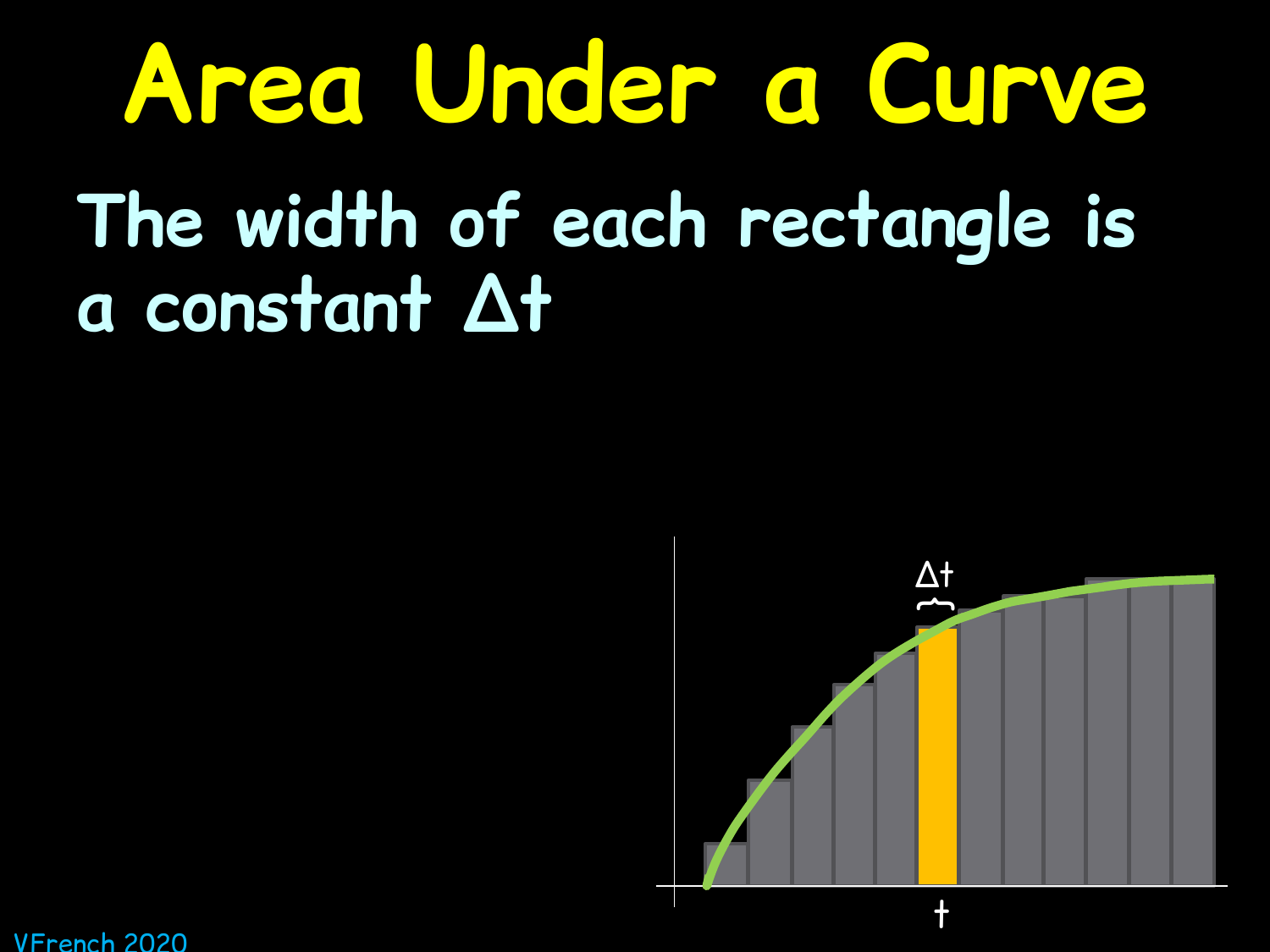

# Area Under a Curve
The width of each rectangle is a constant Δt

t
Δt
{
VFrench 2020